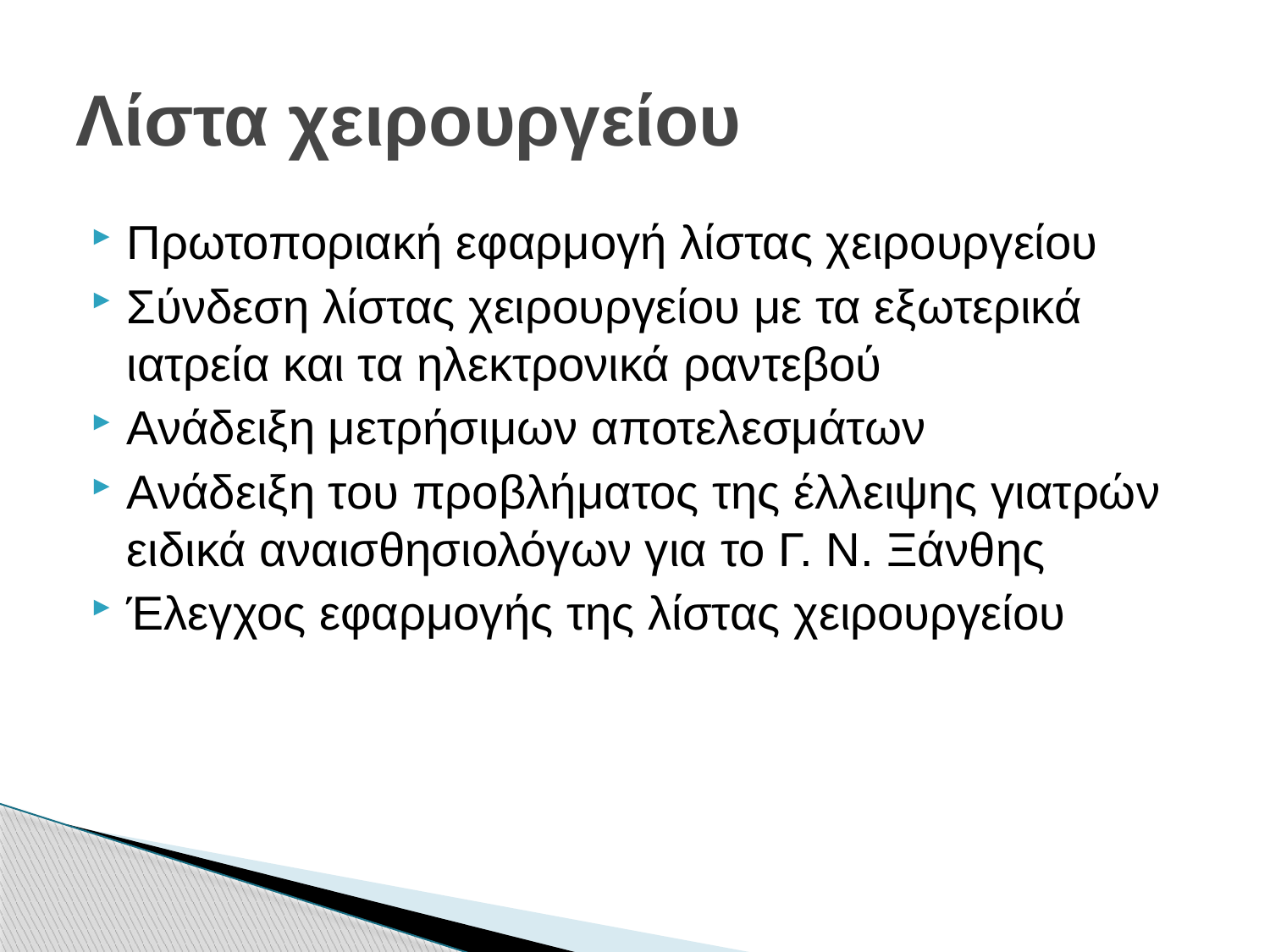

# Λίστα χειρουργείου
Πρωτοποριακή εφαρμογή λίστας χειρουργείου
Σύνδεση λίστας χειρουργείου με τα εξωτερικά ιατρεία και τα ηλεκτρονικά ραντεβού
Ανάδειξη μετρήσιμων αποτελεσμάτων
Ανάδειξη του προβλήματος της έλλειψης γιατρών ειδικά αναισθησιολόγων για το Γ. Ν. Ξάνθης
Έλεγχος εφαρμογής της λίστας χειρουργείου